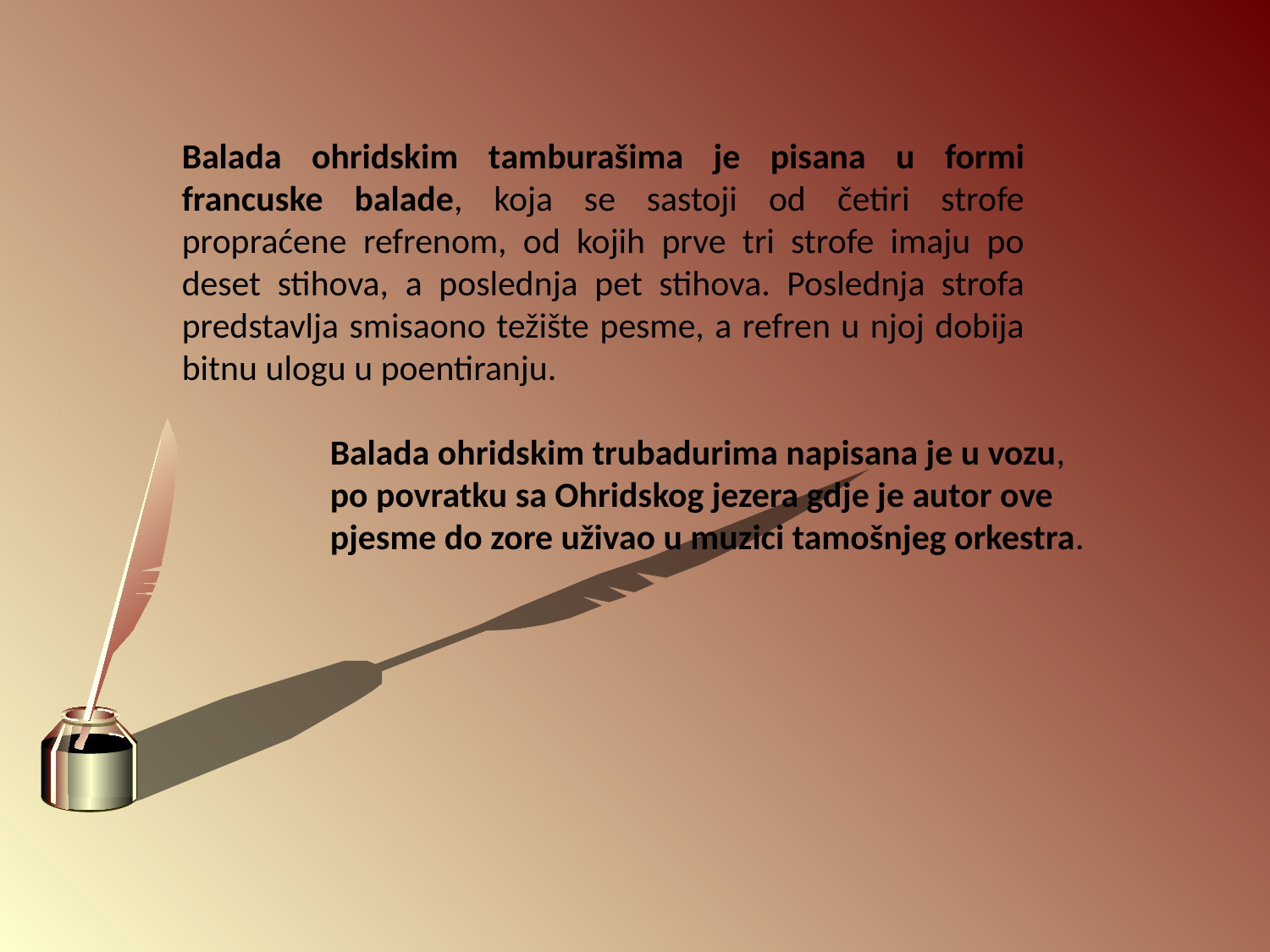

Balada ohridskim tamburašima je pisana u formi francuske balade, koja se sastoji od četiri strofe propraćene refrenom, od kojih prve tri strofe imaju po deset stihova, a poslednja pet stihova. Poslednja strofa predstavlja smisaono težište pesme, a refren u njoj dobija bitnu ulogu u poentiranju.

Balada ohridskim trubadurima napisana je u vozu, po povratku sa Ohridskog jezera gdje je autor ove pjesme do zore uživao u muzici tamošnjeg orkestra.